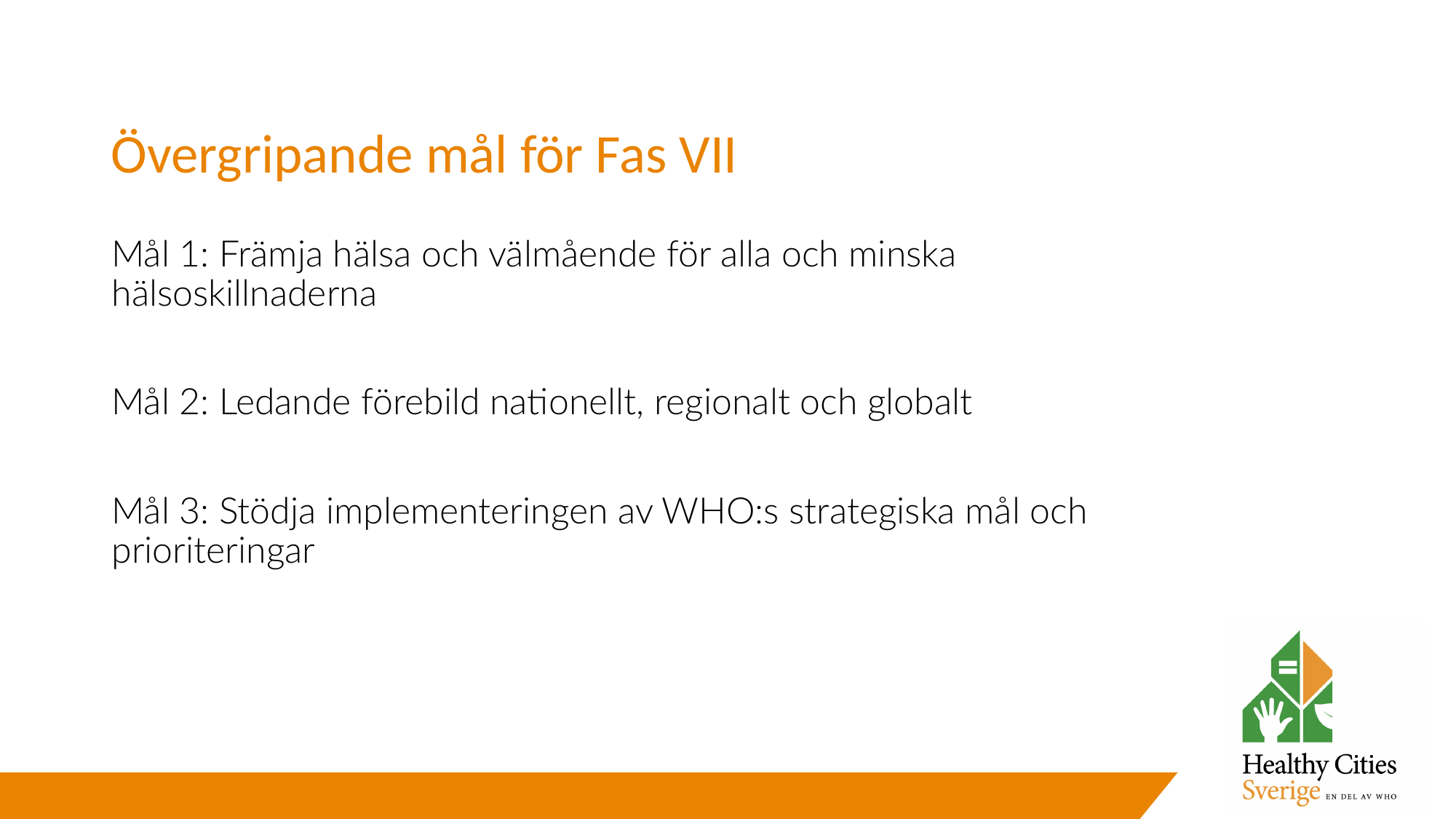

# Övergripande mål för Fas VII
Mål 1: Främja hälsa och välmående för alla och minska hälsoskillnaderna​

Mål 2: Ledande förebild nationellt, regionalt och globalt​

Mål 3: Stödja implementeringen av WHO:s strategiska mål och prioriteringar